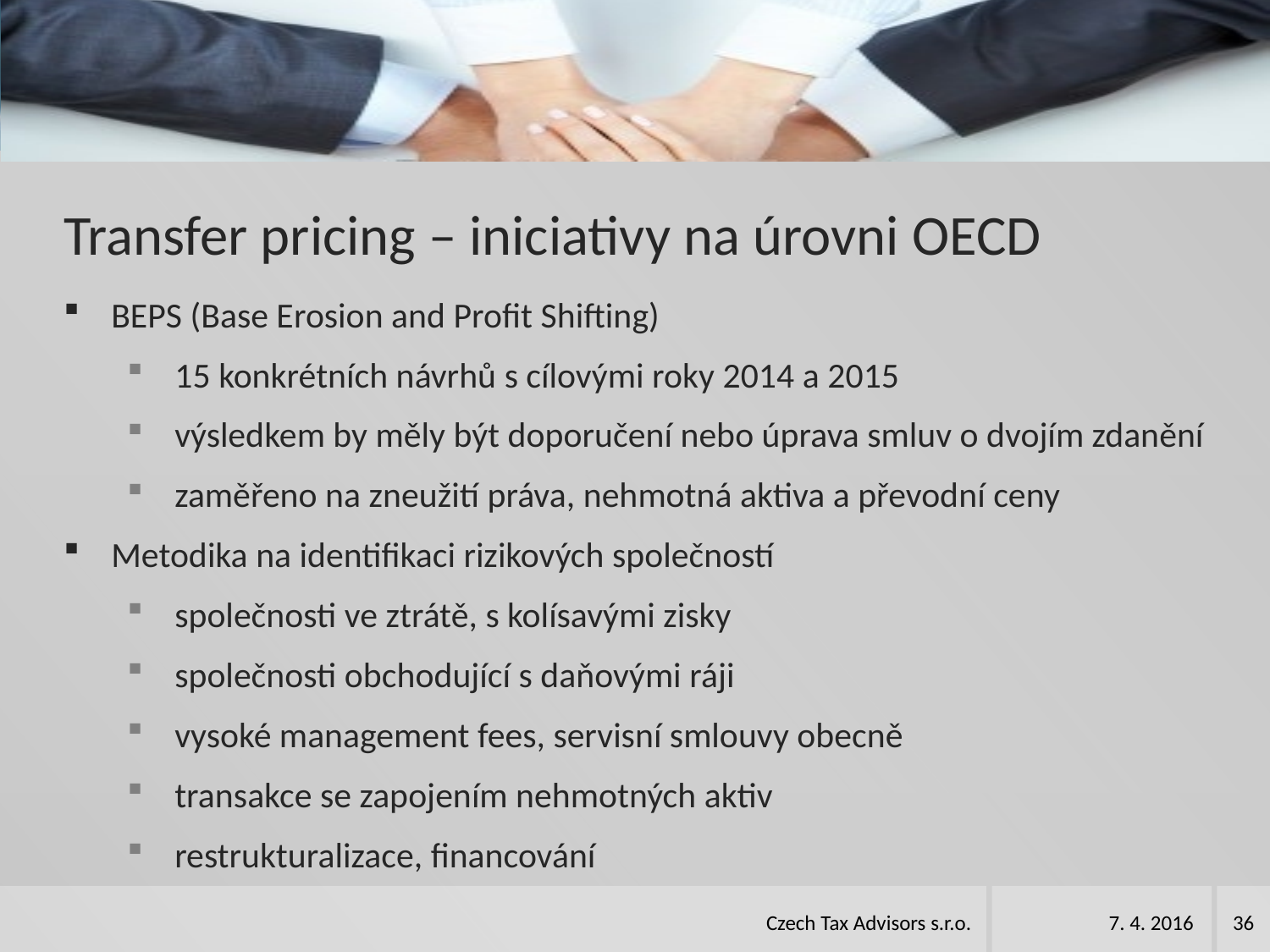

# Transfer pricing – iniciativy na úrovni OECD
BEPS (Base Erosion and Profit Shifting)
15 konkrétních návrhů s cílovými roky 2014 a 2015
výsledkem by měly být doporučení nebo úprava smluv o dvojím zdanění
zaměřeno na zneužití práva, nehmotná aktiva a převodní ceny
Metodika na identifikaci rizikových společností
společnosti ve ztrátě, s kolísavými zisky
společnosti obchodující s daňovými ráji
vysoké management fees, servisní smlouvy obecně
transakce se zapojením nehmotných aktiv
restrukturalizace, financování
Czech Tax Advisors s.r.o.
7. 4. 2016
36